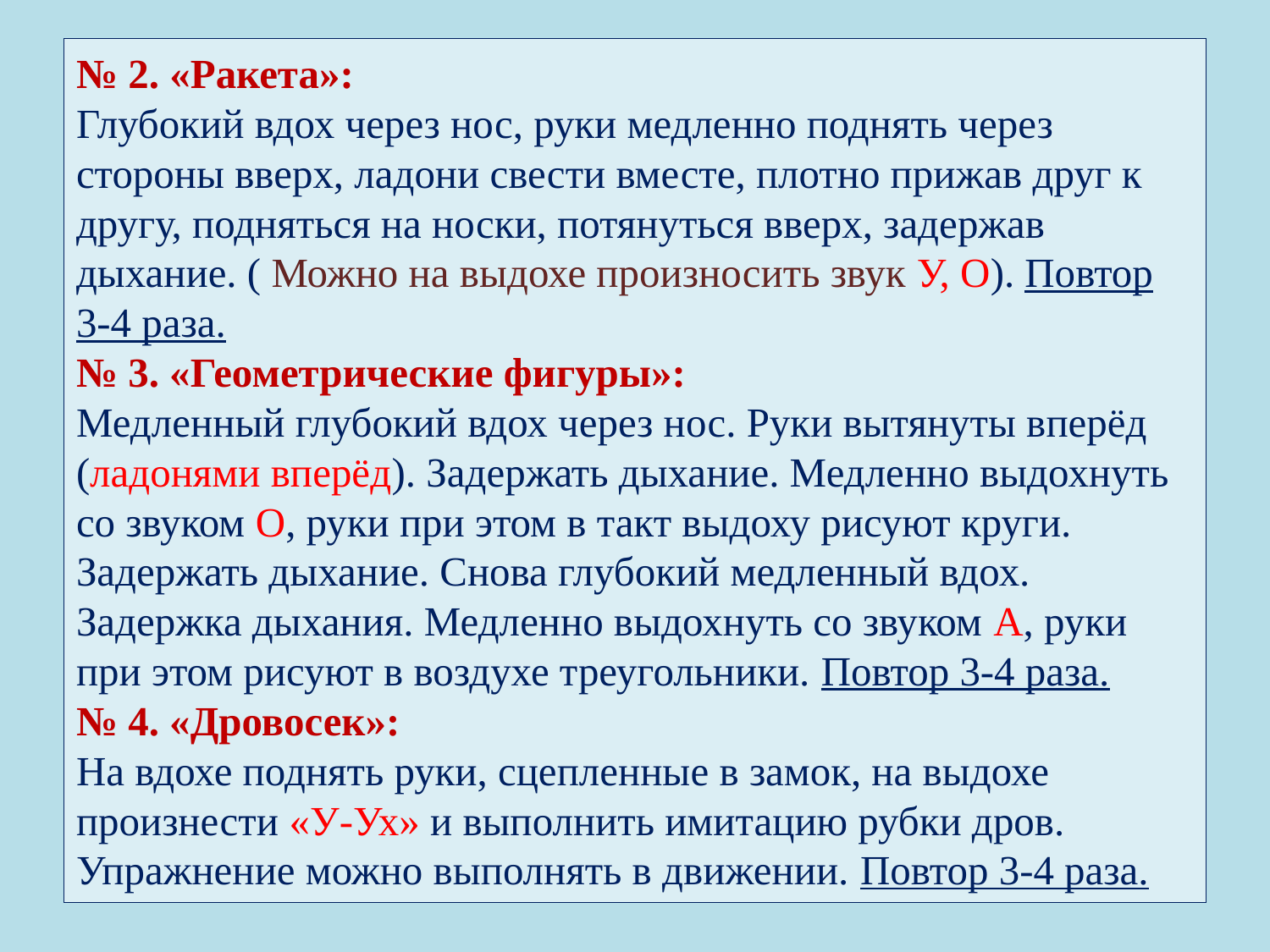

# № 2. «Ракета»: Глубокий вдох через нос, руки медленно поднять через стороны вверх, ладони свести вместе, плотно прижав друг к другу, подняться на носки, потянуться вверх, задержав дыхание. ( Можно на выдохе произносить звук У, О). Повтор 3-4 раза. № 3. «Геометрические фигуры»: Медленный глубокий вдох через нос. Руки вытянуты вперёд (ладонями вперёд). Задержать дыхание. Медленно выдохнуть со звуком О, руки при этом в такт выдоху рисуют круги. Задержать дыхание. Снова глубокий медленный вдох. Задержка дыхания. Медленно выдохнуть со звуком А, руки при этом рисуют в воздухе треугольники. Повтор 3-4 раза. № 4. «Дровосек»: На вдохе поднять руки, сцепленные в замок, на выдохе произнести «У-Ух» и выполнить имитацию рубки дров. Упражнение можно выполнять в движении. Повтор 3-4 раза.